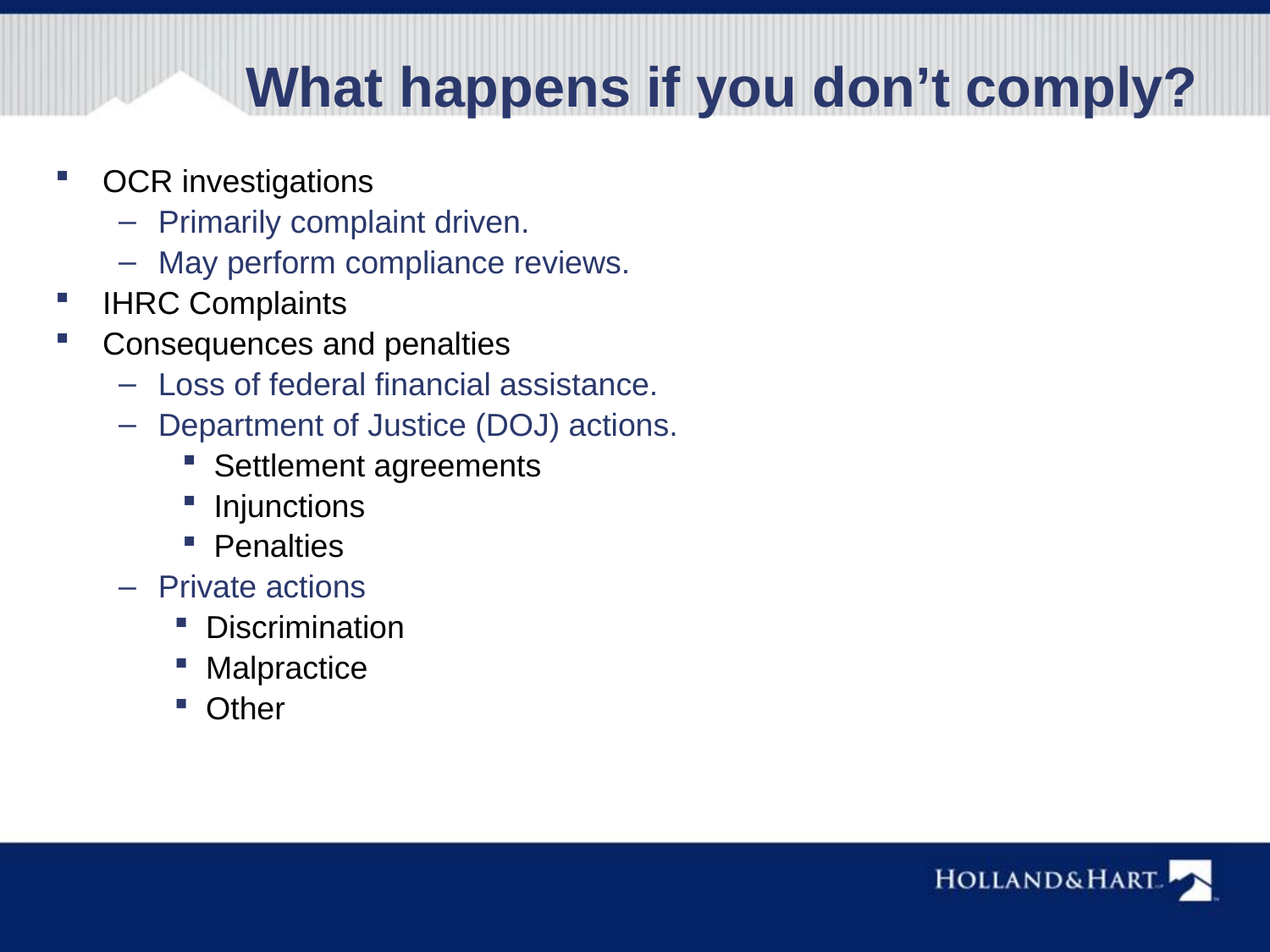

# What happens if you don’t comply?
OCR investigations
Primarily complaint driven.
May perform compliance reviews.
IHRC Complaints
Consequences and penalties
Loss of federal financial assistance.
Department of Justice (DOJ) actions.
Settlement agreements
Injunctions
Penalties
Private actions
Discrimination
Malpractice
Other